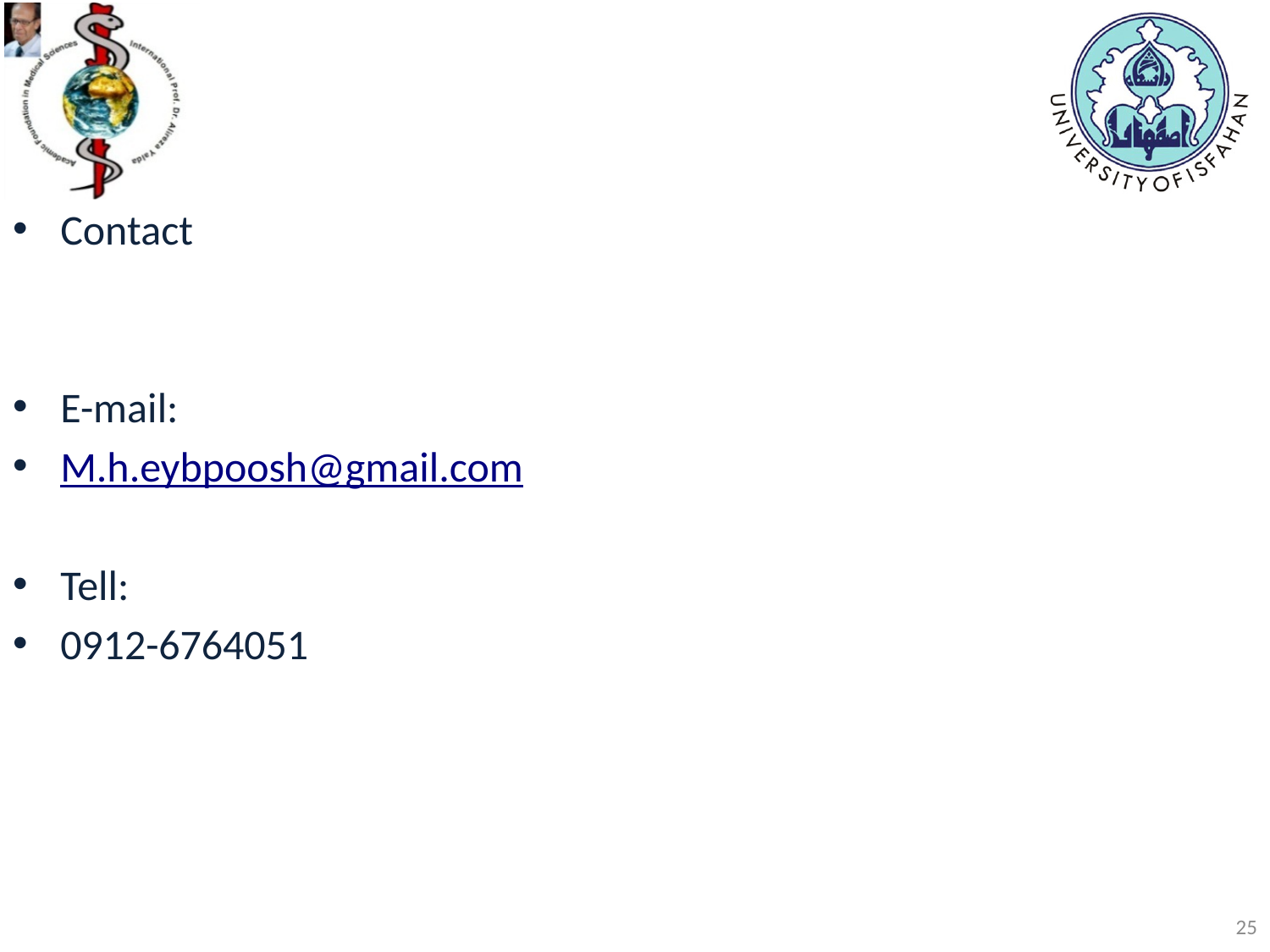

#
Contact

E-mail:
M.h.eybpoosh@gmail.com

Tell:
0912-6764051
25